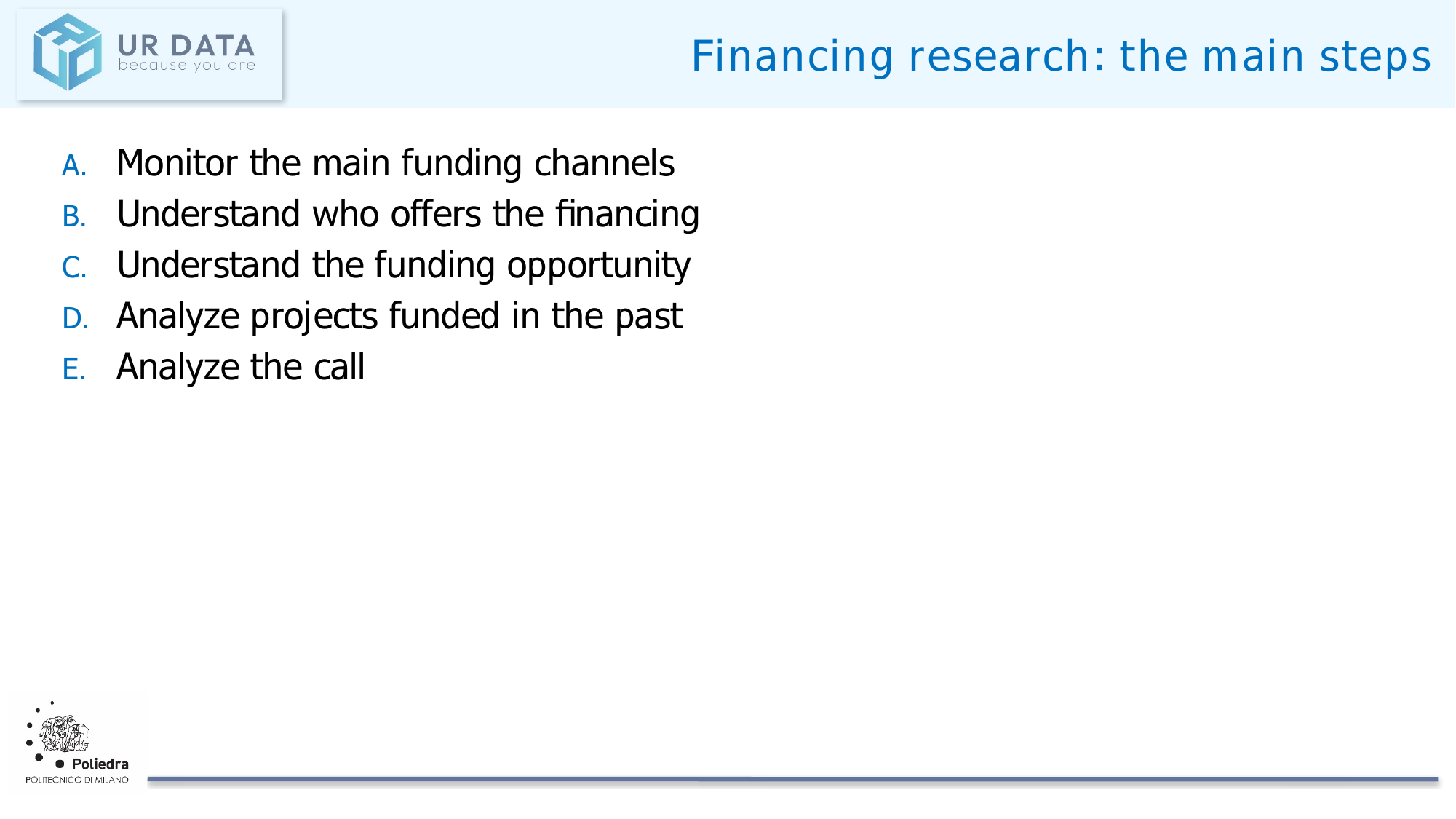

# Financing research: the main steps
Monitor the main funding channels
Understand who offers the financing
Understand the funding opportunity
Analyze projects funded in the past
Analyze the call